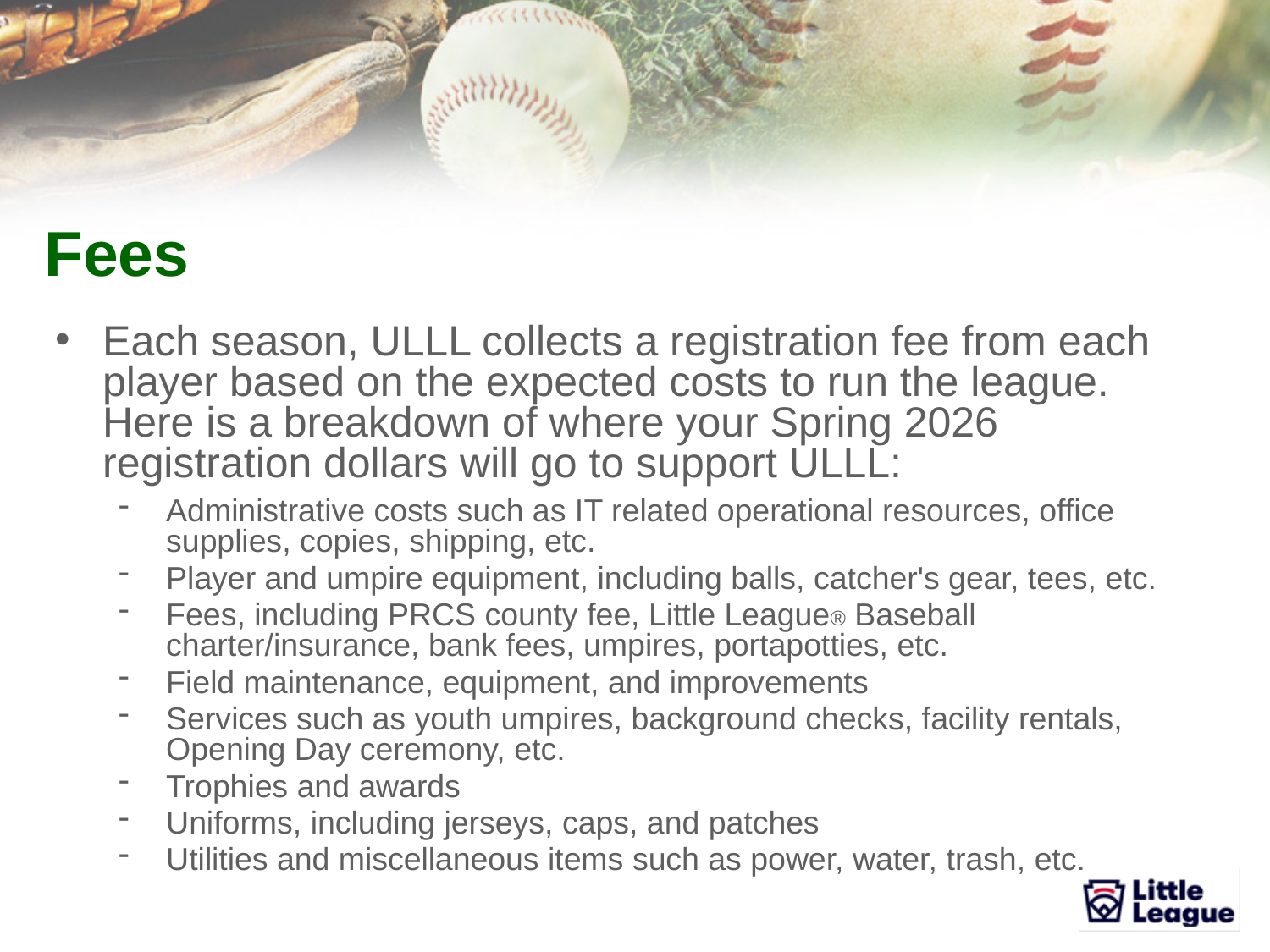

# Fees
Each season, ULLL collects a registration fee from each player based on the expected costs to run the league. Here is a breakdown of where your Spring 2026 registration dollars will go to support ULLL:
Administrative costs such as IT related operational resources, office supplies, copies, shipping, etc.
Player and umpire equipment, including balls, catcher's gear, tees, etc.
Fees, including PRCS county fee, Little League® Baseball charter/insurance, bank fees, umpires, portapotties, etc.
Field maintenance, equipment, and improvements
Services such as youth umpires, background checks, facility rentals, Opening Day ceremony, etc.
Trophies and awards
Uniforms, including jerseys, caps, and patches
Utilities and miscellaneous items such as power, water, trash, etc.